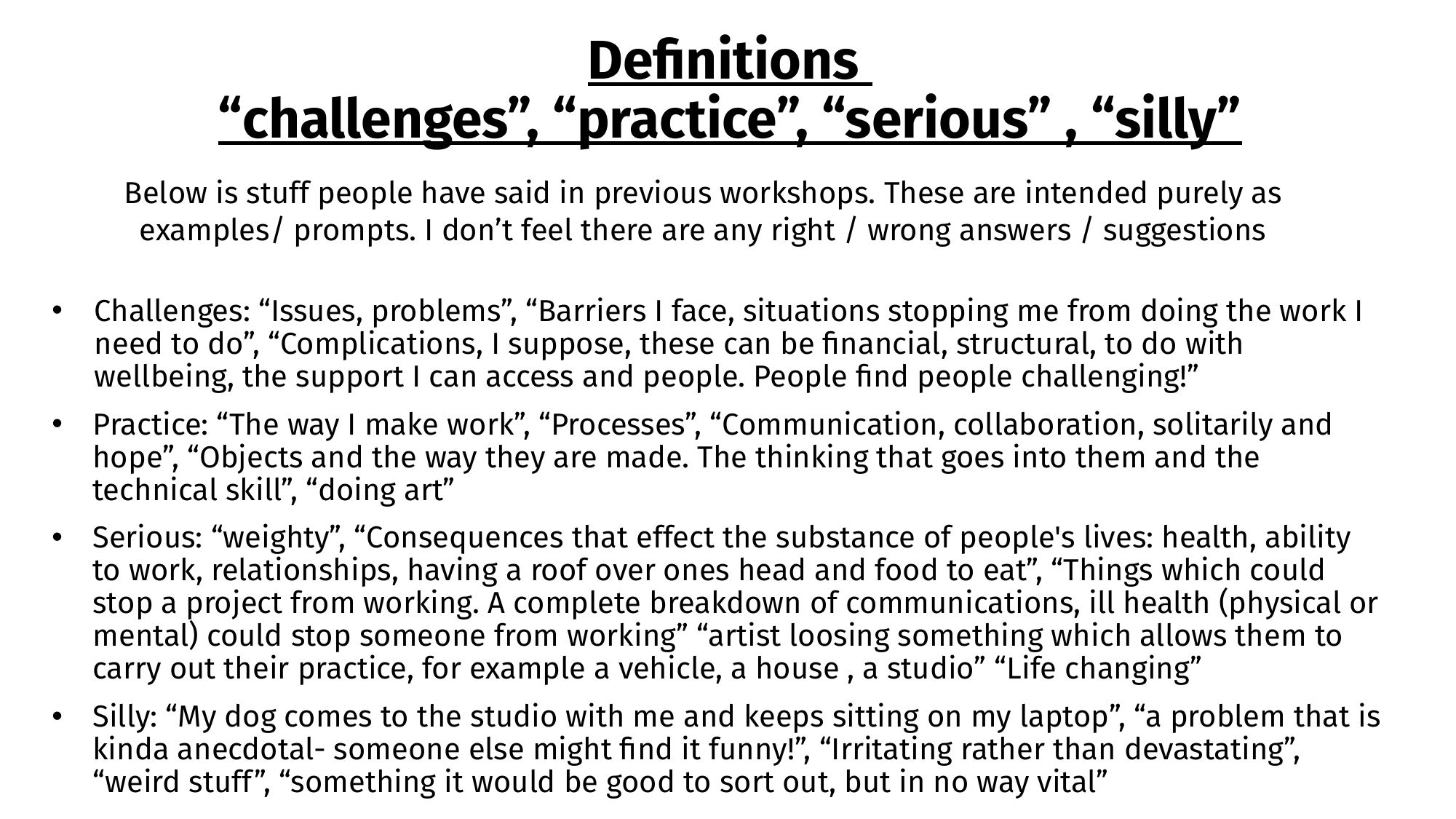

Definitions
“challenges”, “practice”, “serious” , “silly”
Below is stuff people have said in previous workshops. These are intended purely as examples/ prompts. I don’t feel there are any right / wrong answers / suggestions
Challenges: “Issues, problems”, “Barriers I face, situations stopping me from doing the work I need to do”, “Complications, I suppose, these can be financial, structural, to do with wellbeing, the support I can access and people. People find people challenging!”
Practice: “The way I make work”, “Processes”, “Communication, collaboration, solitarily and hope”, “Objects and the way they are made. The thinking that goes into them and the technical skill”, “doing art”
Serious: “weighty”, “Consequences that effect the substance of people's lives: health, ability to work, relationships, having a roof over ones head and food to eat”, “Things which could stop a project from working. A complete breakdown of communications, ill health (physical or mental) could stop someone from working” “artist loosing something which allows them to carry out their practice, for example a vehicle, a house , a studio” “Life changing”
Silly: “My dog comes to the studio with me and keeps sitting on my laptop”, “a problem that is kinda anecdotal- someone else might find it funny!”, “Irritating rather than devastating”, “weird stuff”, “something it would be good to sort out, but in no way vital”